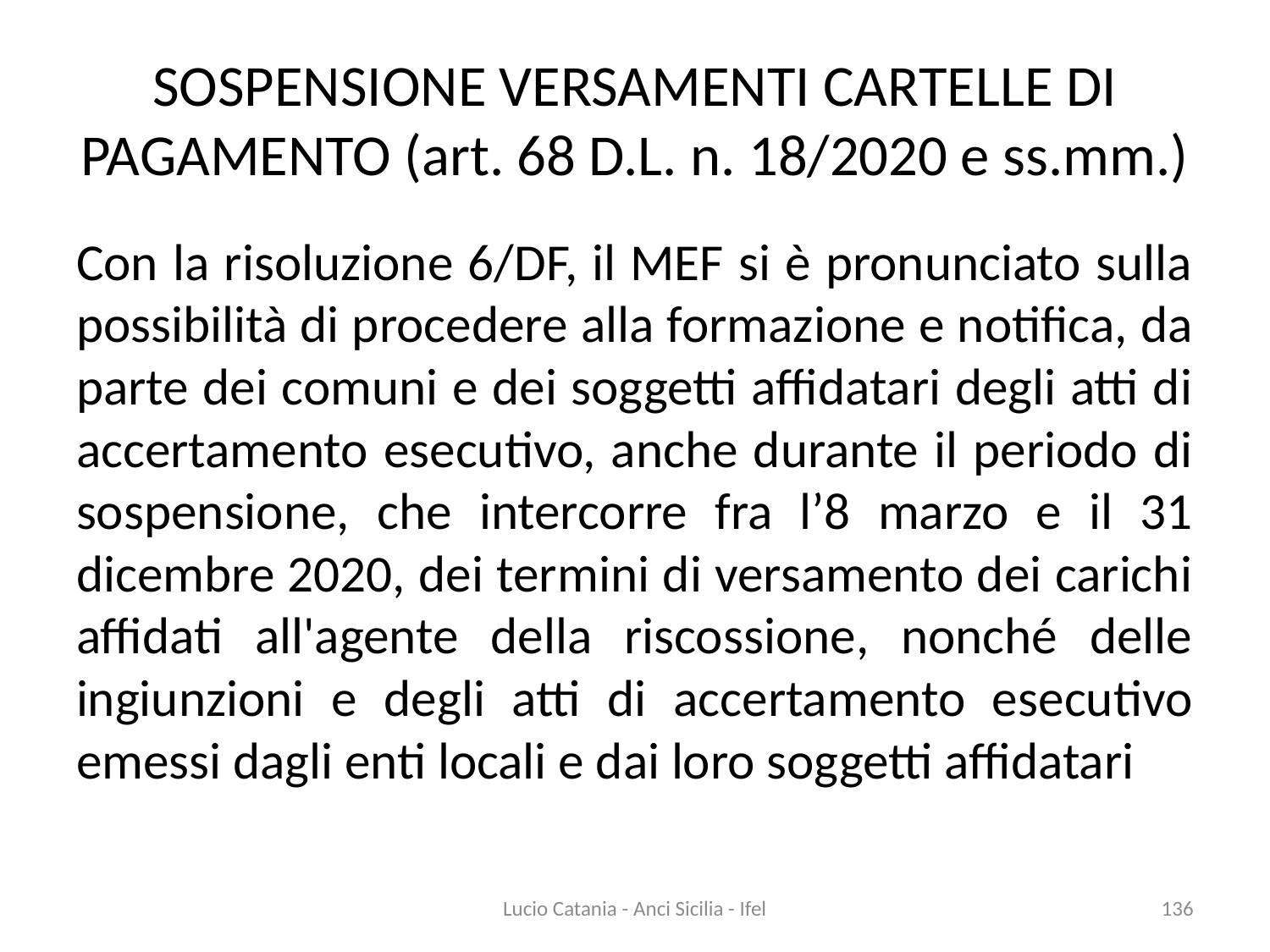

# SOSPENSIONE VERSAMENTI CARTELLE DI PAGAMENTO (art. 68 D.L. n. 18/2020 e ss.mm.)
Con la risoluzione 6/DF, il MEF si è pronunciato sulla possibilità di procedere alla formazione e notifica, da parte dei comuni e dei soggetti affidatari degli atti di accertamento esecutivo, anche durante il periodo di sospensione, che intercorre fra l’8 marzo e il 31 dicembre 2020, dei termini di versamento dei carichi affidati all'agente della riscossione, nonché delle ingiunzioni e degli atti di accertamento esecutivo emessi dagli enti locali e dai loro soggetti affidatari
Lucio Catania - Anci Sicilia - Ifel
136